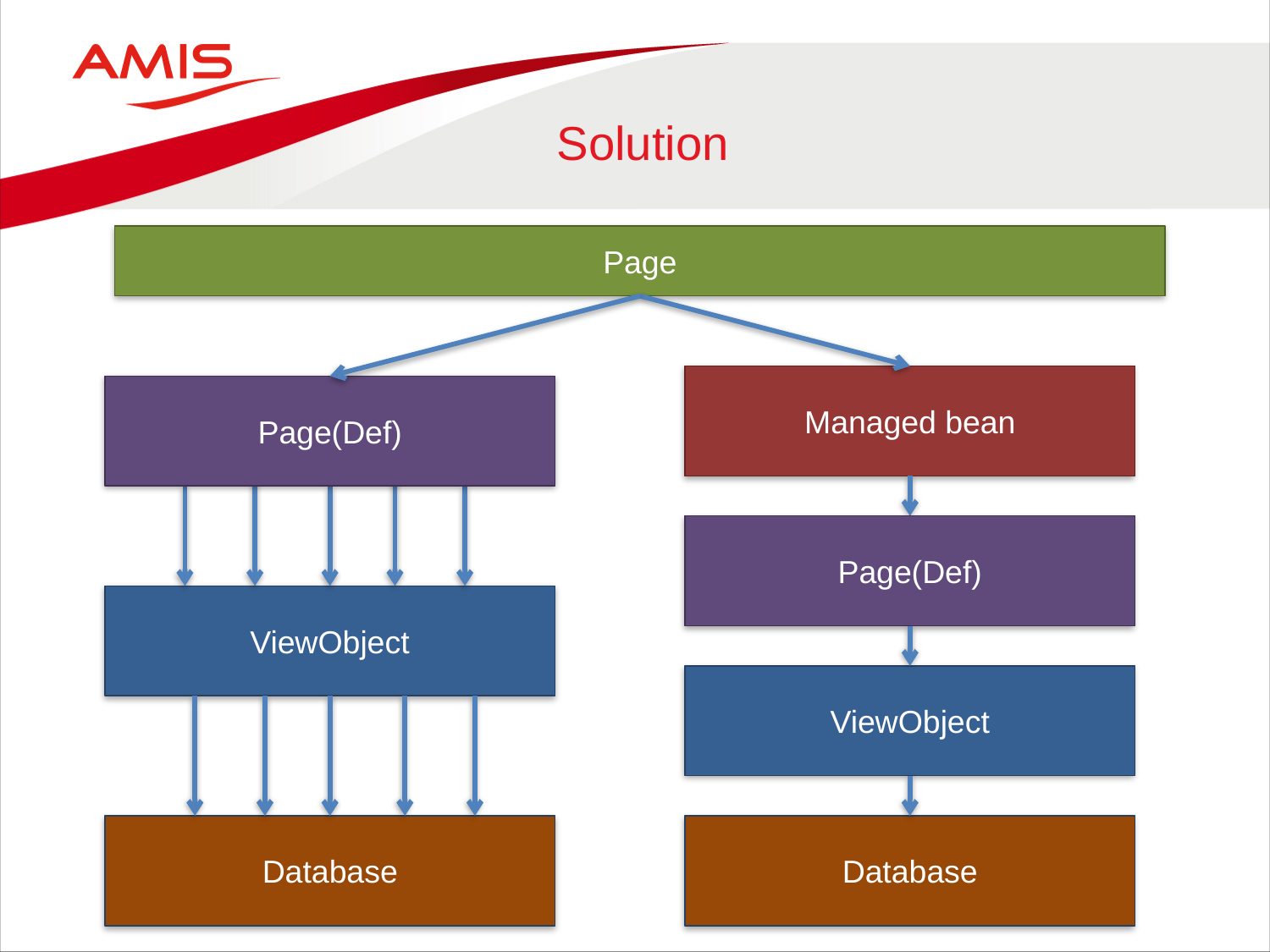

# Solution
Page
Managed bean
Page(Def)
Page(Def)
ViewObject
ViewObject
Database
Database